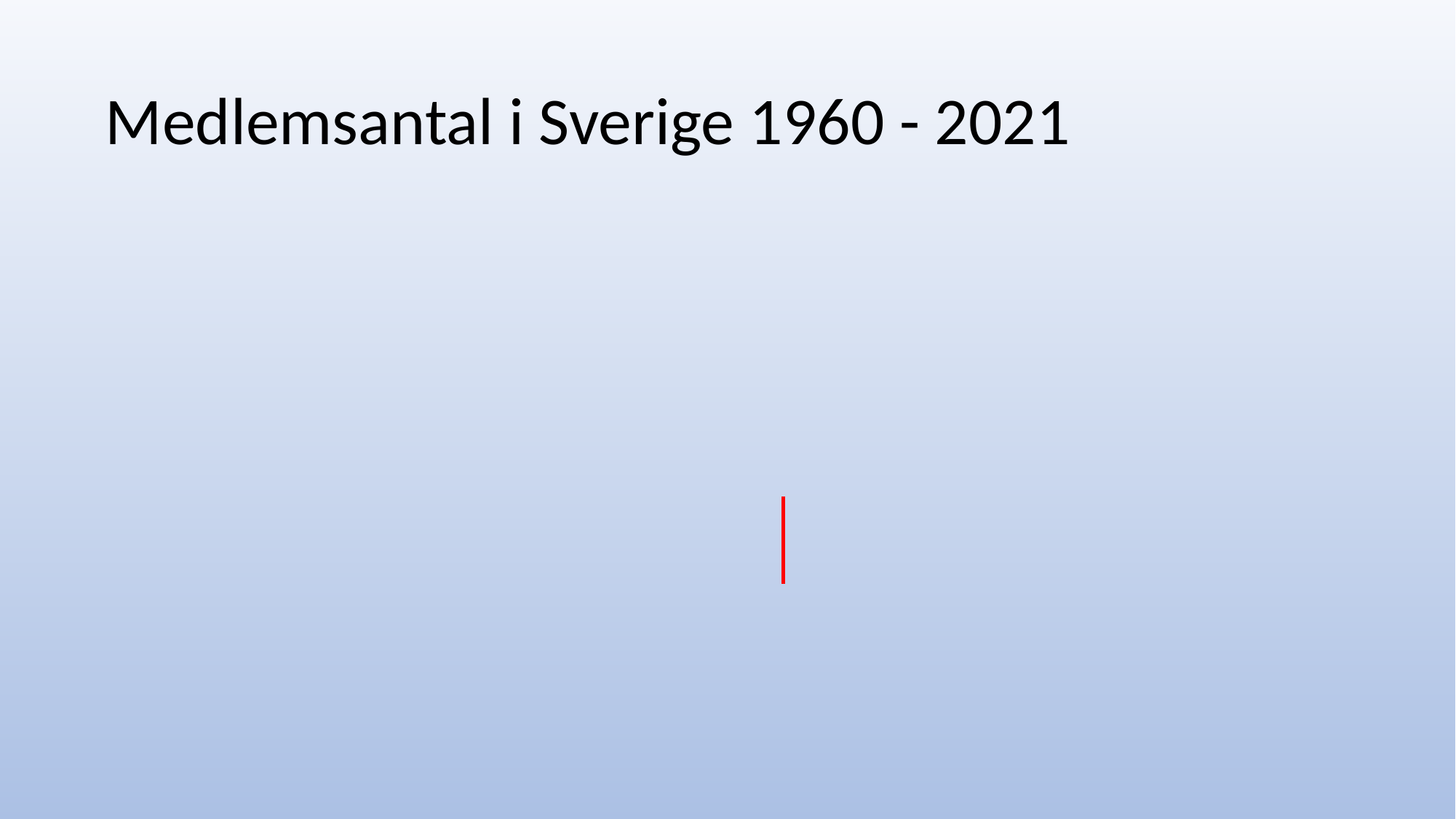

# Medlemsantal i Sverige 1960 - 2021